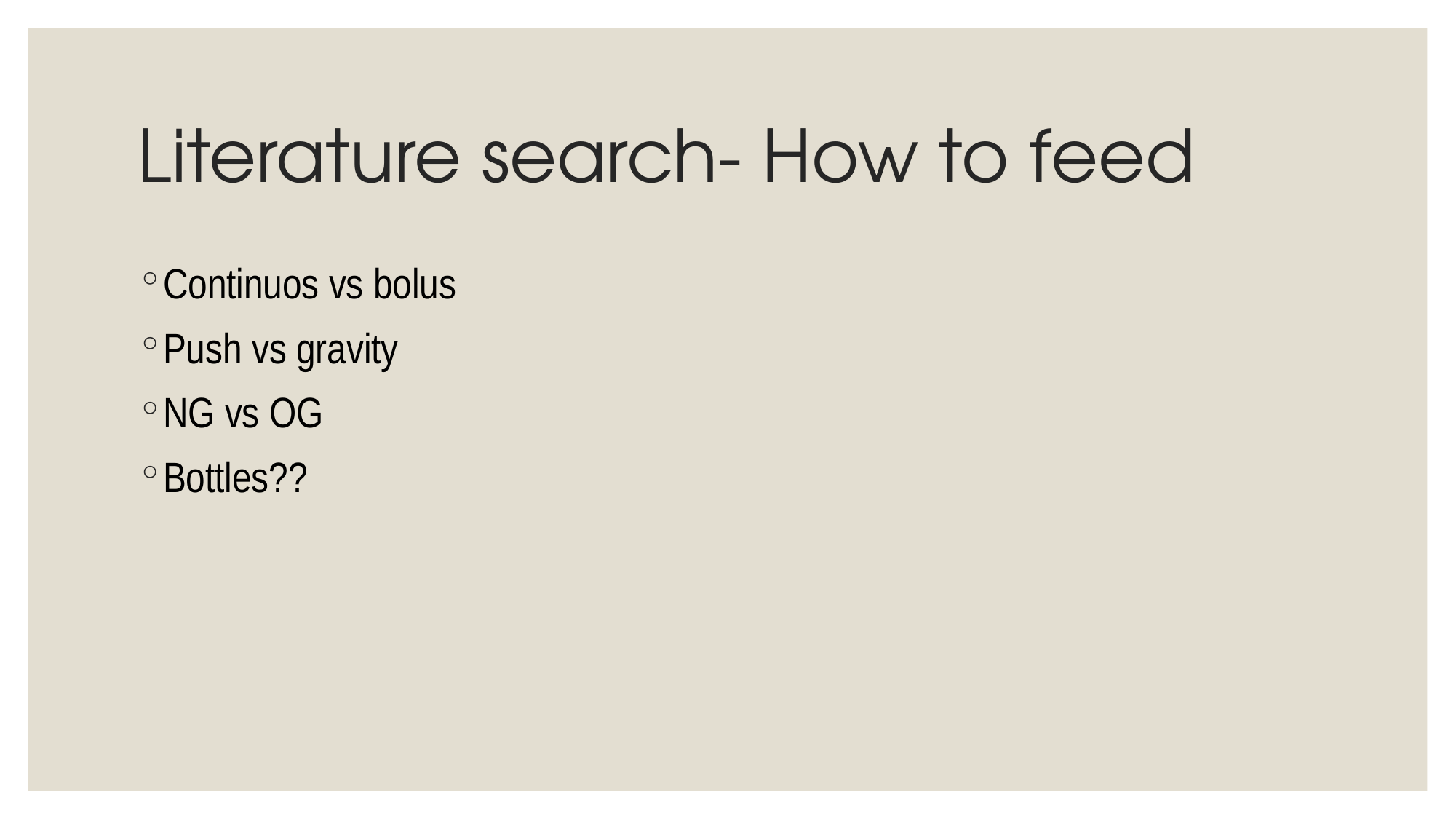

# Literature search- How to feed
Continuos vs bolus
Push vs gravity
NG vs OG
Bottles??